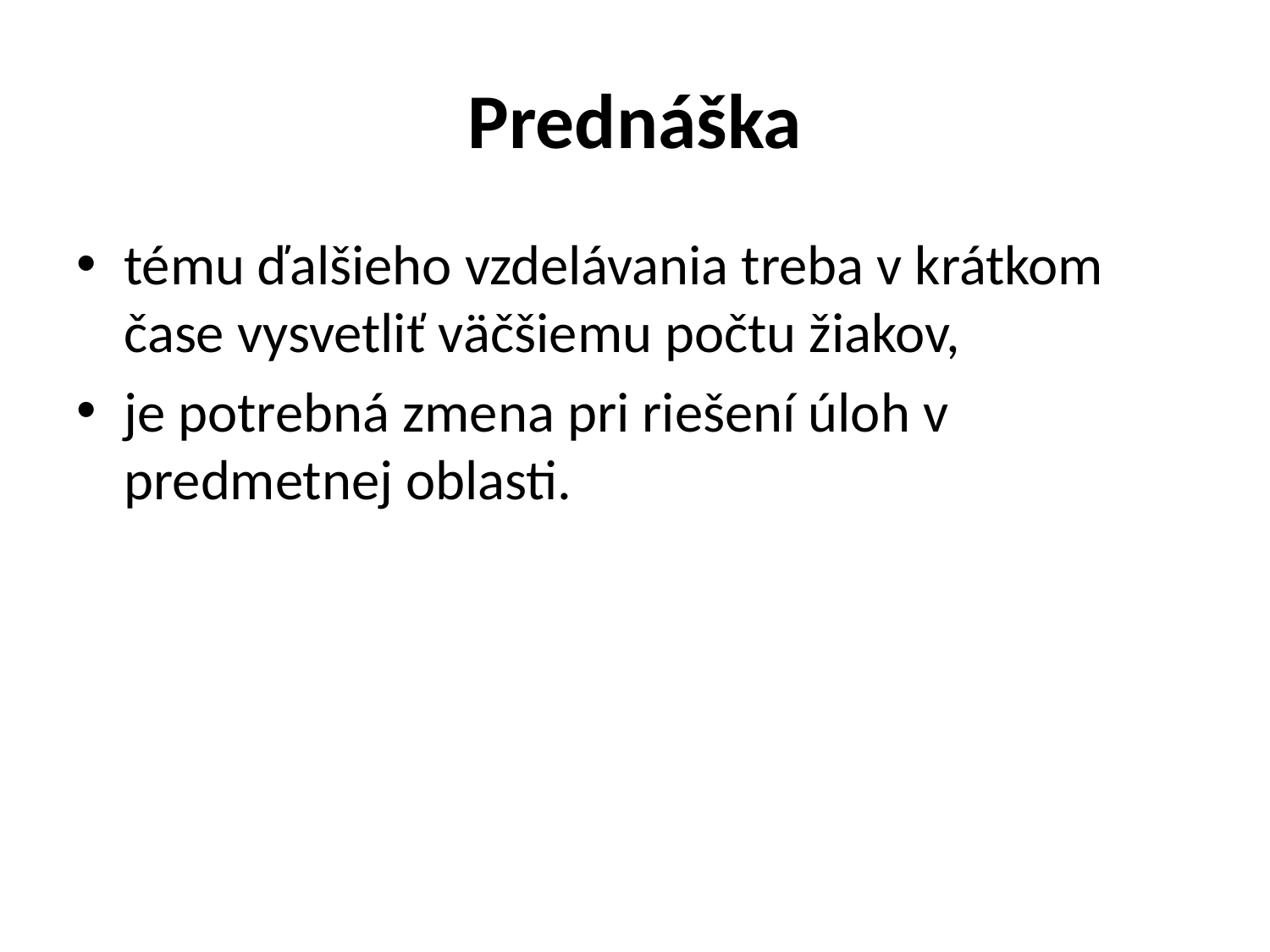

# Prednáška
tému ďalšieho vzdelávania treba v krátkom čase vysvetliť väčšiemu počtu žiakov,
je potrebná zmena pri riešení úloh v predmetnej oblasti.